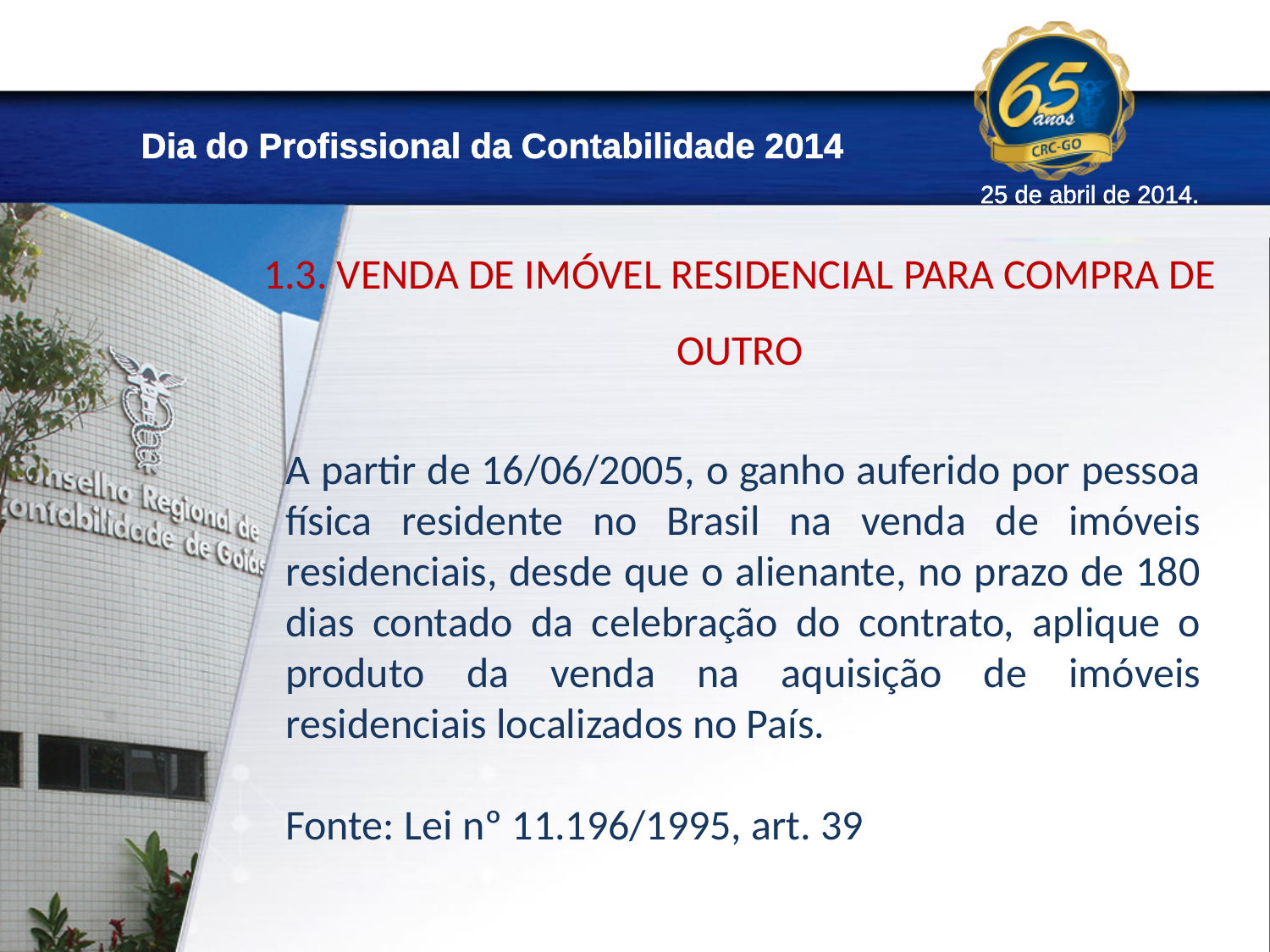

Dia do Profissional da Contabilidade 2014
25 de abril de 2014.
1.3. VENDA DE IMÓVEL RESIDENCIAL PARA COMPRA DE OUTRO
A partir de 16/06/2005, o ganho auferido por pessoa física residente no Brasil na venda de imóveis residenciais, desde que o alienante, no prazo de 180 dias contado da celebração do contrato, aplique o produto da venda na aquisição de imóveis residenciais localizados no País.

Fonte: Lei nº 11.196/1995, art. 39